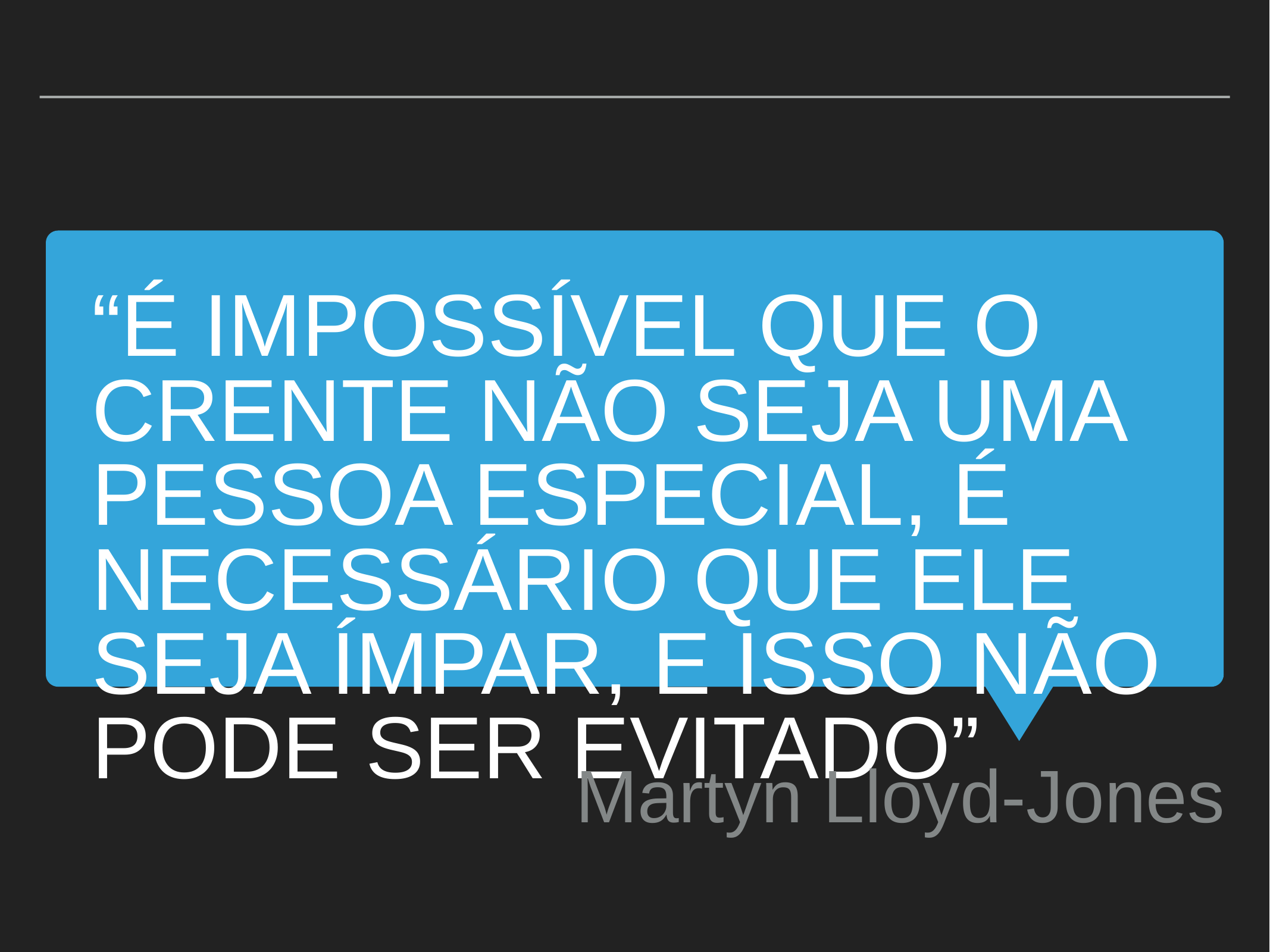

“É impossível que o crente não seja uma pessoa especial, é necessário que ele seja ímpar, e isso não pode ser evitado”
Martyn Lloyd-Jones